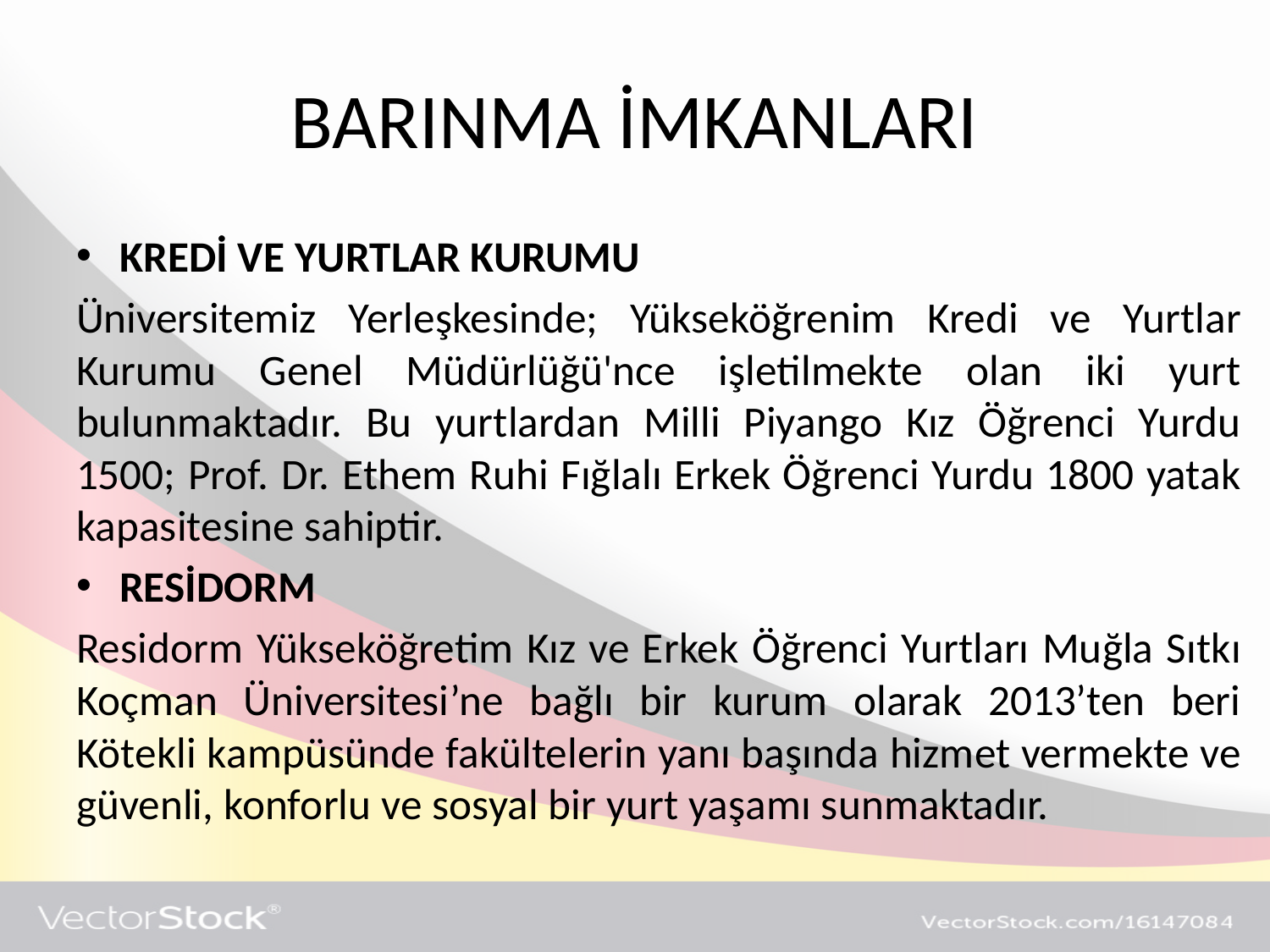

# BARINMA İMKANLARI
KREDİ VE YURTLAR KURUMU
Üniversitemiz Yerleşkesinde; Yükseköğrenim Kredi ve Yurtlar Kurumu Genel Müdürlüğü'nce işletilmekte olan iki yurt bulunmaktadır. Bu yurtlardan Milli Piyango Kız Öğrenci Yurdu 1500; Prof. Dr. Ethem Ruhi Fığlalı Erkek Öğrenci Yurdu 1800 yatak kapasitesine sahiptir.
RESİDORM
Residorm Yükseköğretim Kız ve Erkek Öğrenci Yurtları Muğla Sıtkı Koçman Üniversitesi’ne bağlı bir kurum olarak 2013’ten beri Kötekli kampüsünde fakültelerin yanı başında hizmet vermekte ve güvenli, konforlu ve sosyal bir yurt yaşamı sunmaktadır.